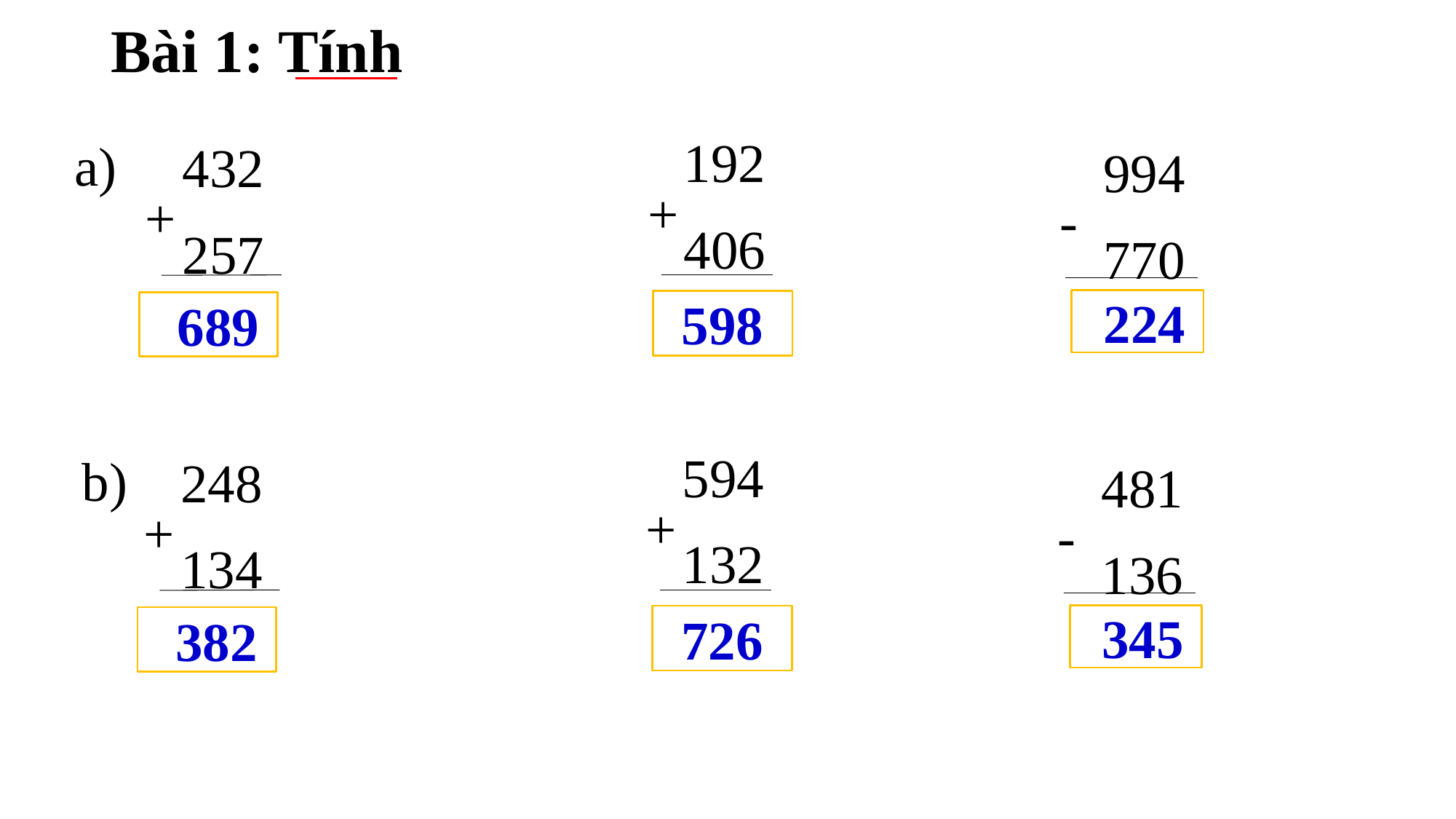

# Bài 1: Tính
192
406

+
a)

432
257

+
994
770

-
 224
598
  689
594
132

+
b)

248
134

+
481
136

-
 345
726
  382